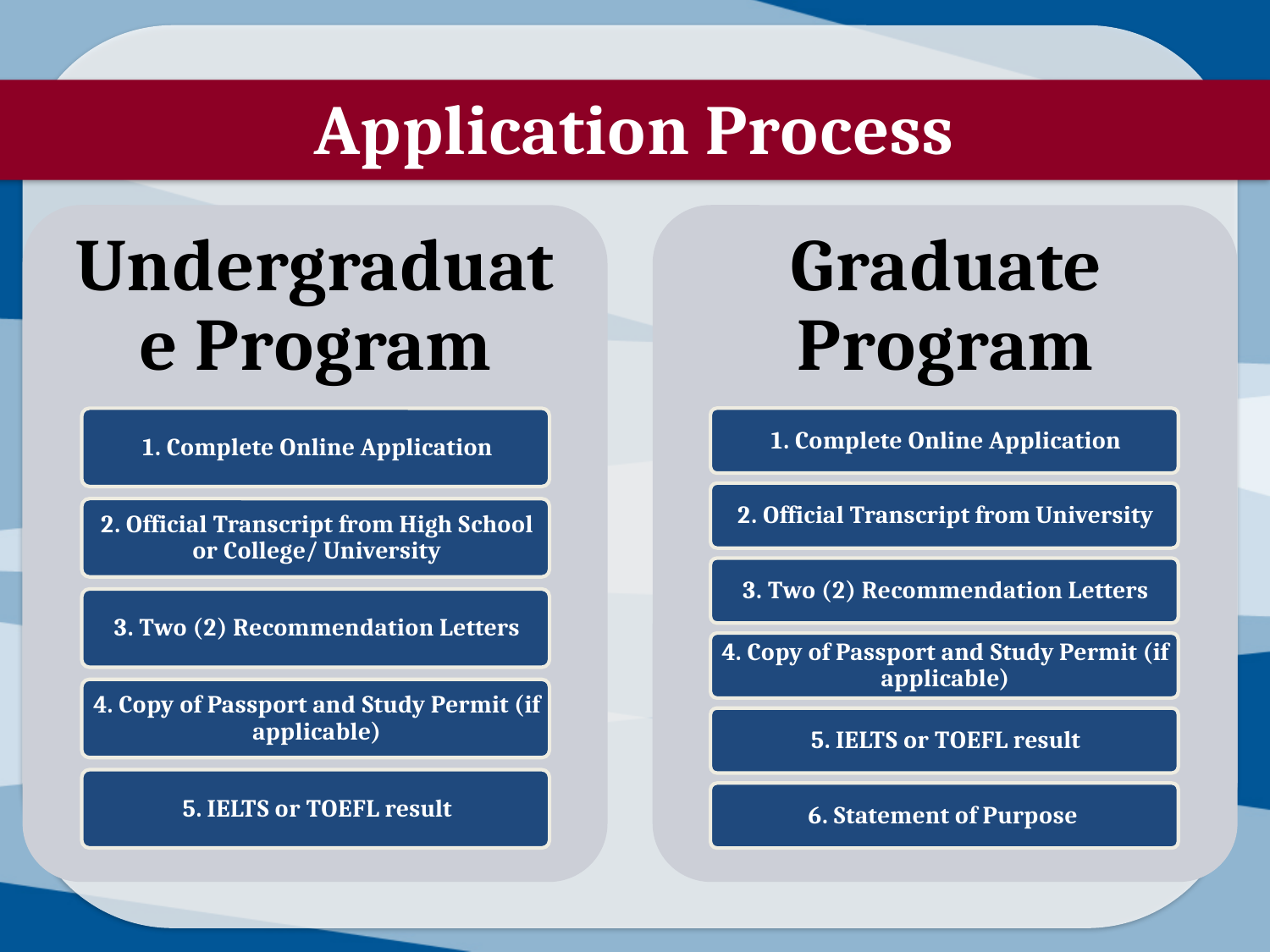

Application Process

Undergraduate Program
1. Complete Online Application
2. Official Transcript from High School or College/ University
3. Two (2) Recommendation Letters
4. Copy of Passport and Study Permit (if applicable)
5. IELTS or TOEFL result
Graduate Program
1. Complete Online Application
2. Official Transcript from University
3. Two (2) Recommendation Letters
4. Copy of Passport and Study Permit (if applicable)
5. IELTS or TOEFL result
6. Statement of Purpose